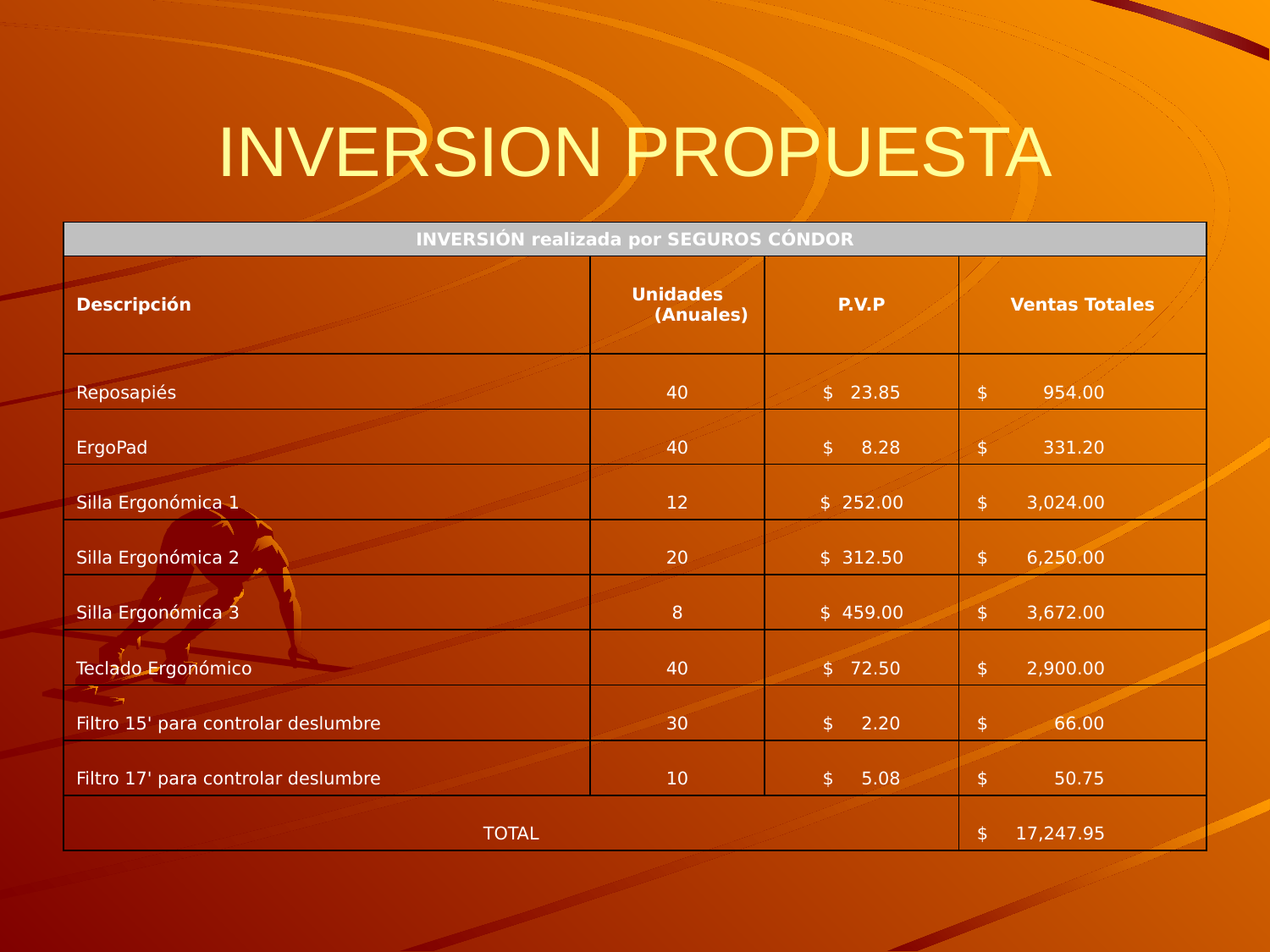

# INVERSION PROPUESTA
| INVERSIÓN realizada por SEGUROS CÓNDOR |  |  |  |
| --- | --- | --- | --- |
| Descripción | Unidades (Anuales) | P.V.P | Ventas Totales |
| Reposapiés | 40 | $ 23.85 | $ 954.00 |
| ErgoPad | 40 | $ 8.28 | $ 331.20 |
| Silla Ergonómica 1 | 12 | $ 252.00 | $ 3,024.00 |
| Silla Ergonómica 2 | 20 | $ 312.50 | $ 6,250.00 |
| Silla Ergonómica 3 | 8 | $ 459.00 | $ 3,672.00 |
| Teclado Ergonómico | 40 | $ 72.50 | $ 2,900.00 |
| Filtro 15' para controlar deslumbre | 30 | $ 2.20 | $ 66.00 |
| Filtro 17' para controlar deslumbre | 10 | $ 5.08 | $ 50.75 |
| TOTAL |  |  | $ 17,247.95 |